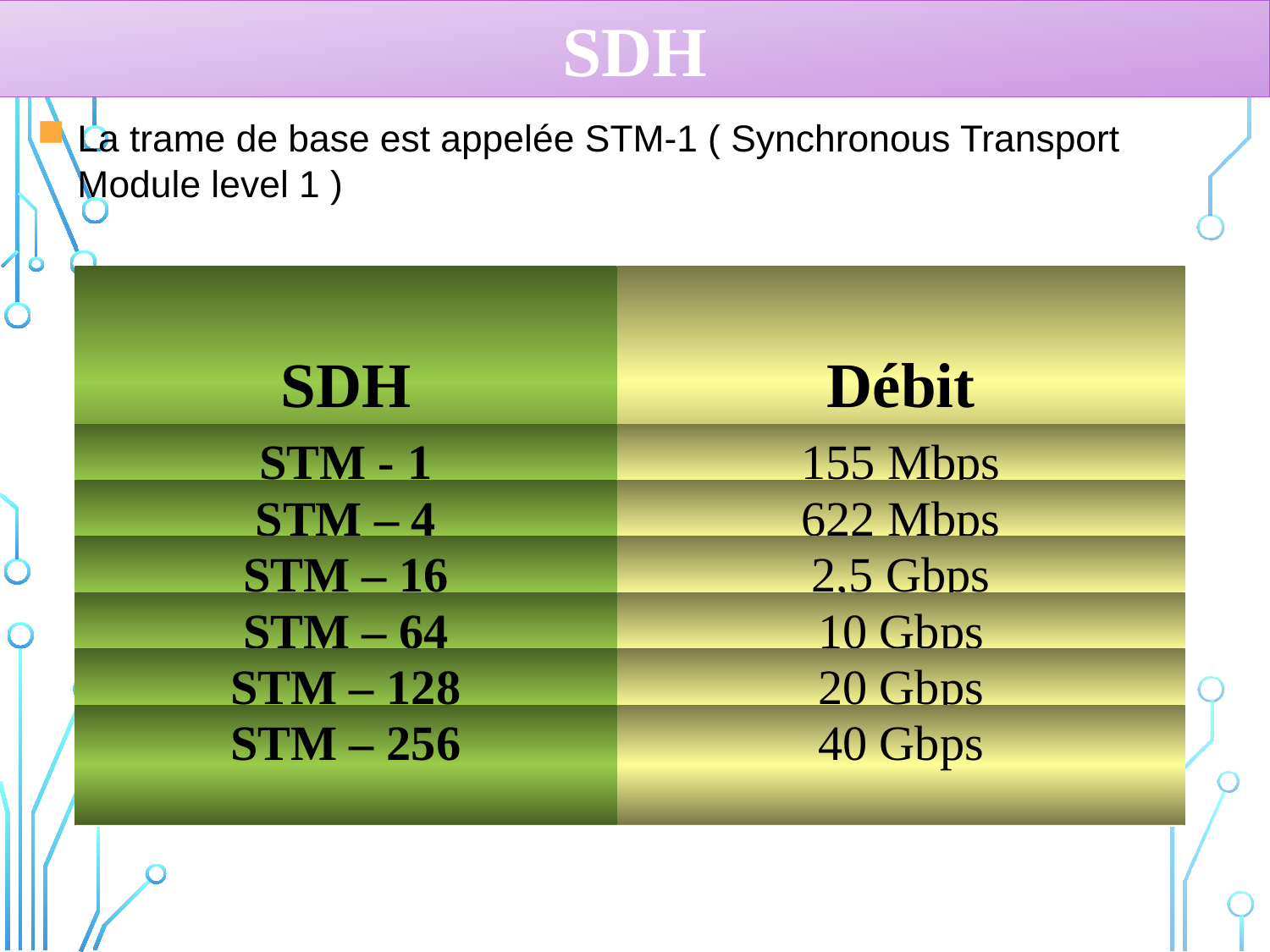

SDH
La trame de base est appelée STM-1 ( Synchronous Transport Module level 1 )
SDH
Débit

STM - 1
155 Mbps

STM – 4
622 Mbps

STM – 16
2,5 Gbps

STM – 64
10 Gbps

STM – 128
20 Gbps

STM – 256
40 Gbps